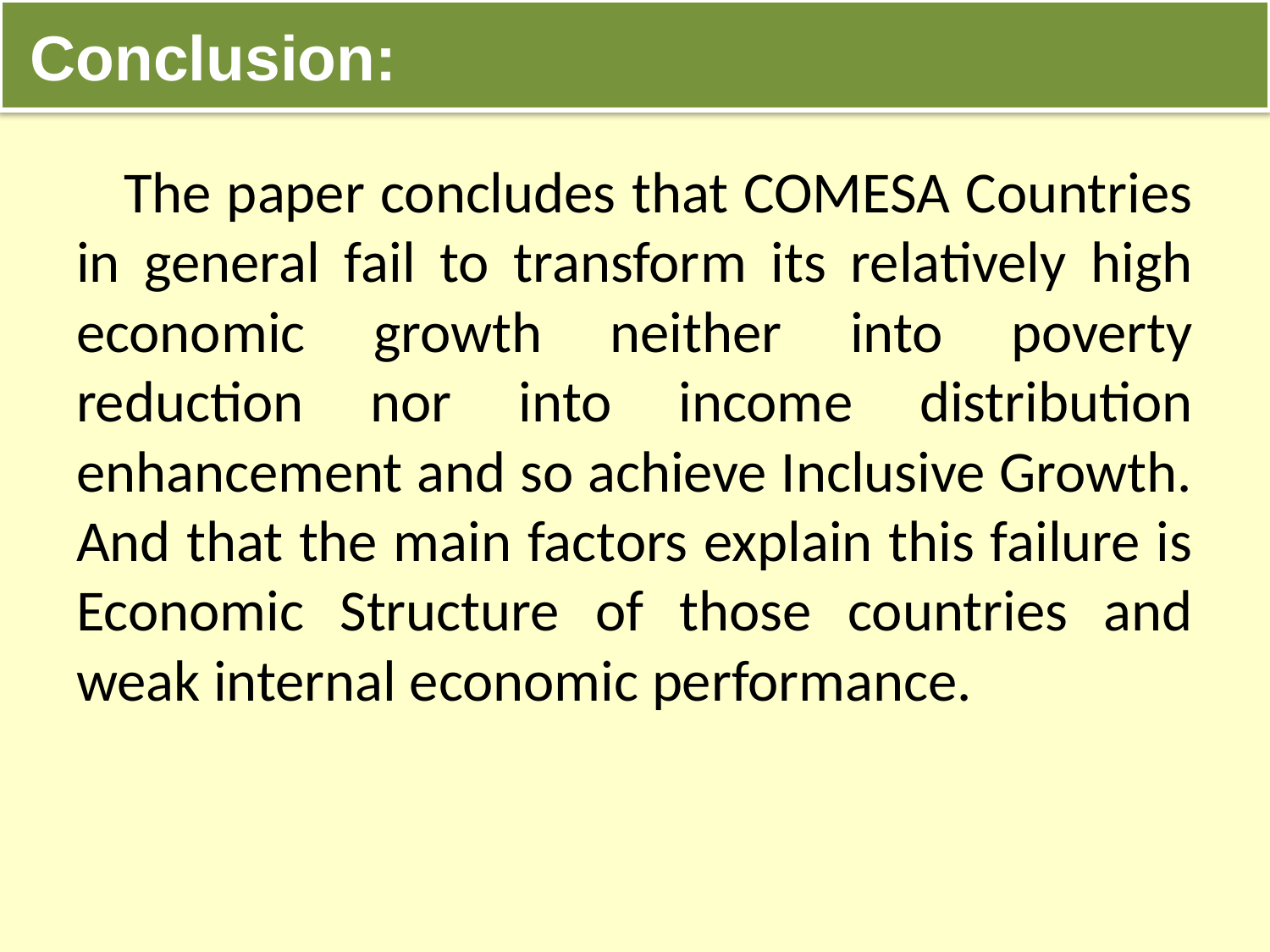

Conclusion:
The paper concludes that COMESA Countries in general fail to transform its relatively high economic growth neither into poverty reduction nor into income distribution enhancement and so achieve Inclusive Growth. And that the main factors explain this failure is Economic Structure of those countries and weak internal economic performance.